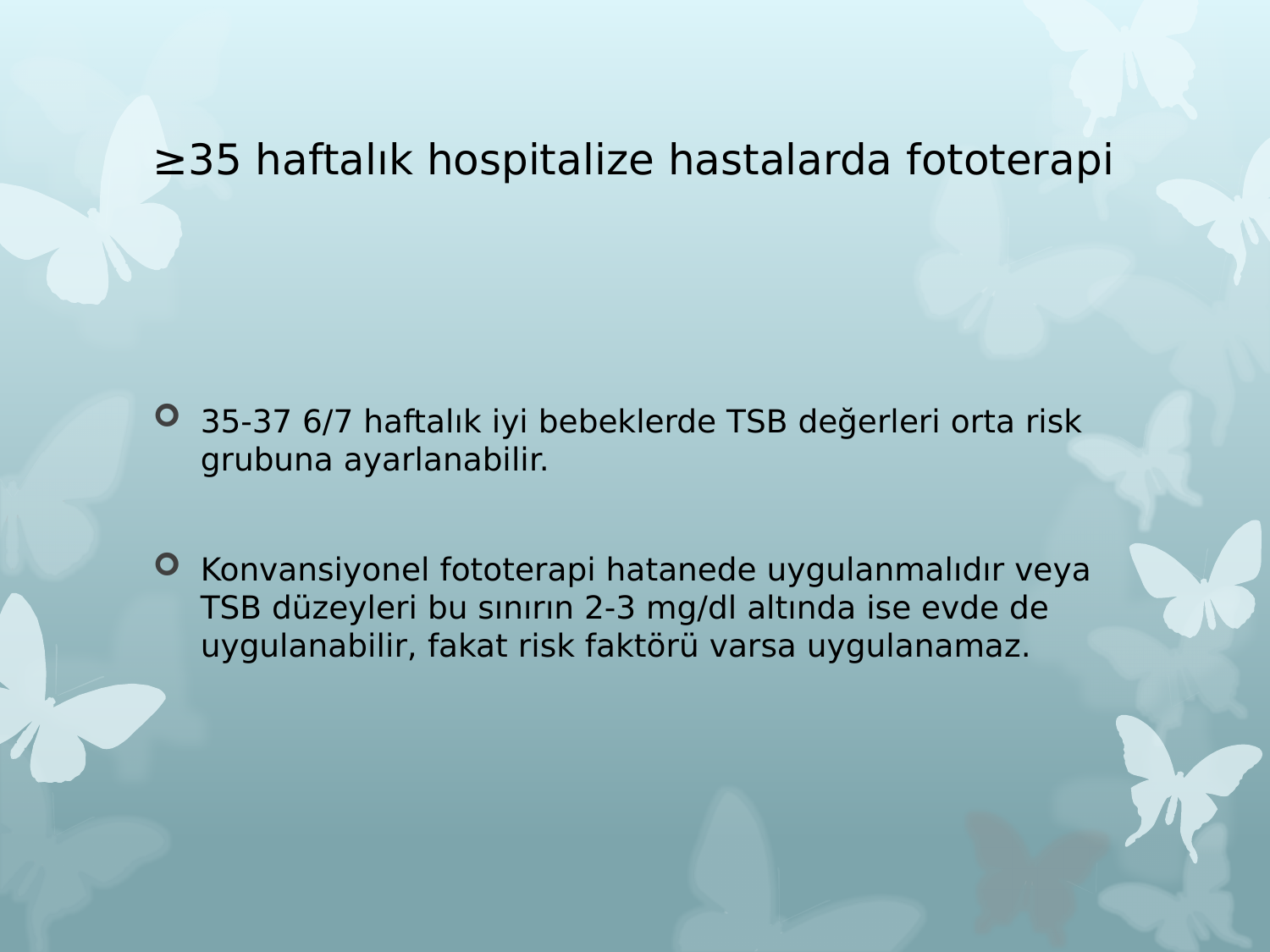

# ≥35 haftalık hospitalize hastalarda fototerapi
35-37 6/7 haftalık iyi bebeklerde TSB değerleri orta risk grubuna ayarlanabilir.

Konvansiyonel fototerapi hatanede uygulanmalıdır veya TSB düzeyleri bu sınırın 2-3 mg/dl altında ise evde de uygulanabilir, fakat risk faktörü varsa uygulanamaz.